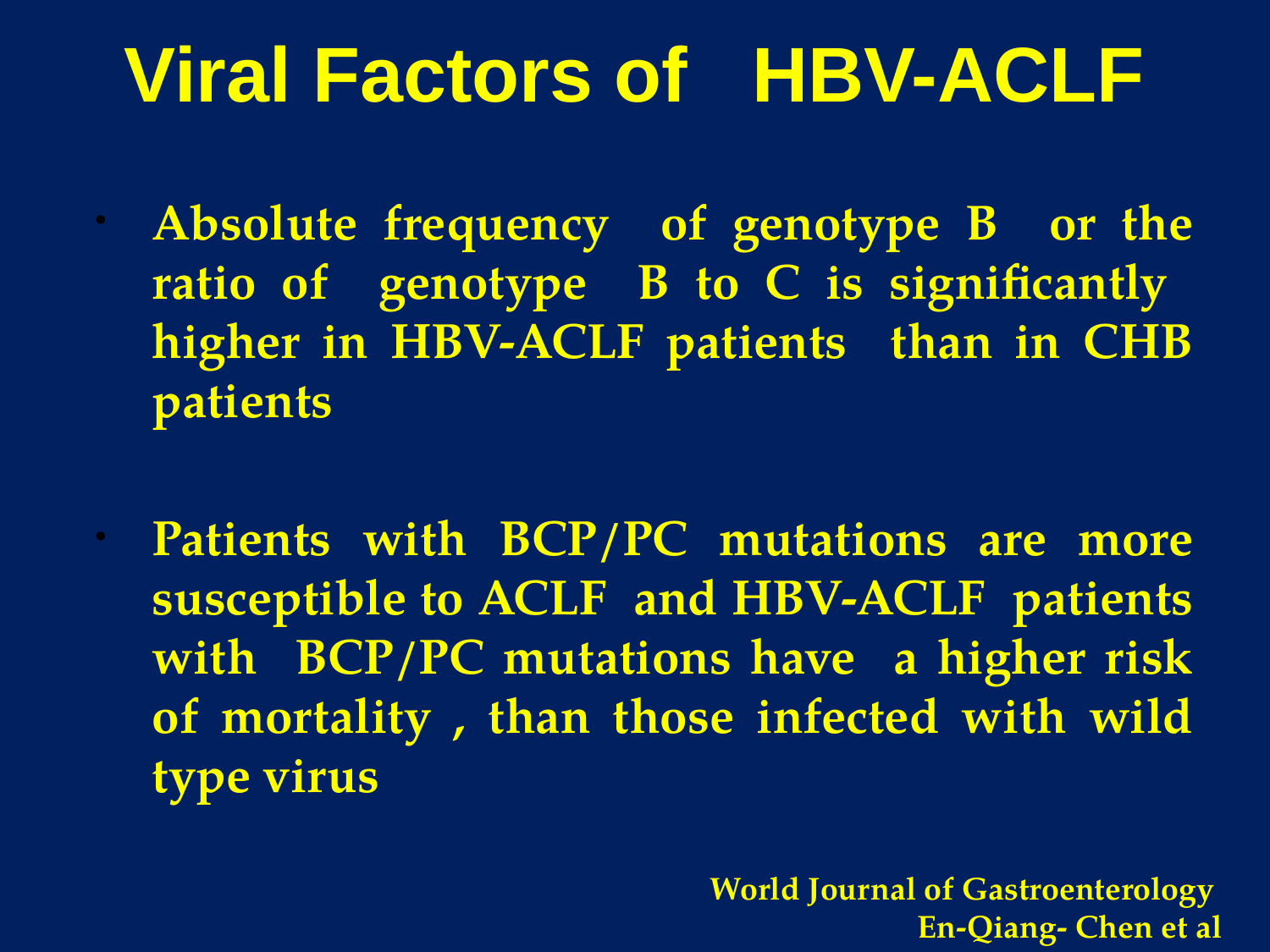

# Viral Factors of   HBV-ACLF
Absolute frequency  of genotype B  or the ratio of  genotype  B to C is significantly  higher in HBV-ACLF patients  than in CHB patients

Patients with BCP/PC mutations are more susceptible to ACLF  and HBV-ACLF  patients with  BCP/PC mutations have  a higher risk of mortality , than those infected with wild type virus

World Journal of Gastroenterology
En-Qiang- Chen et al